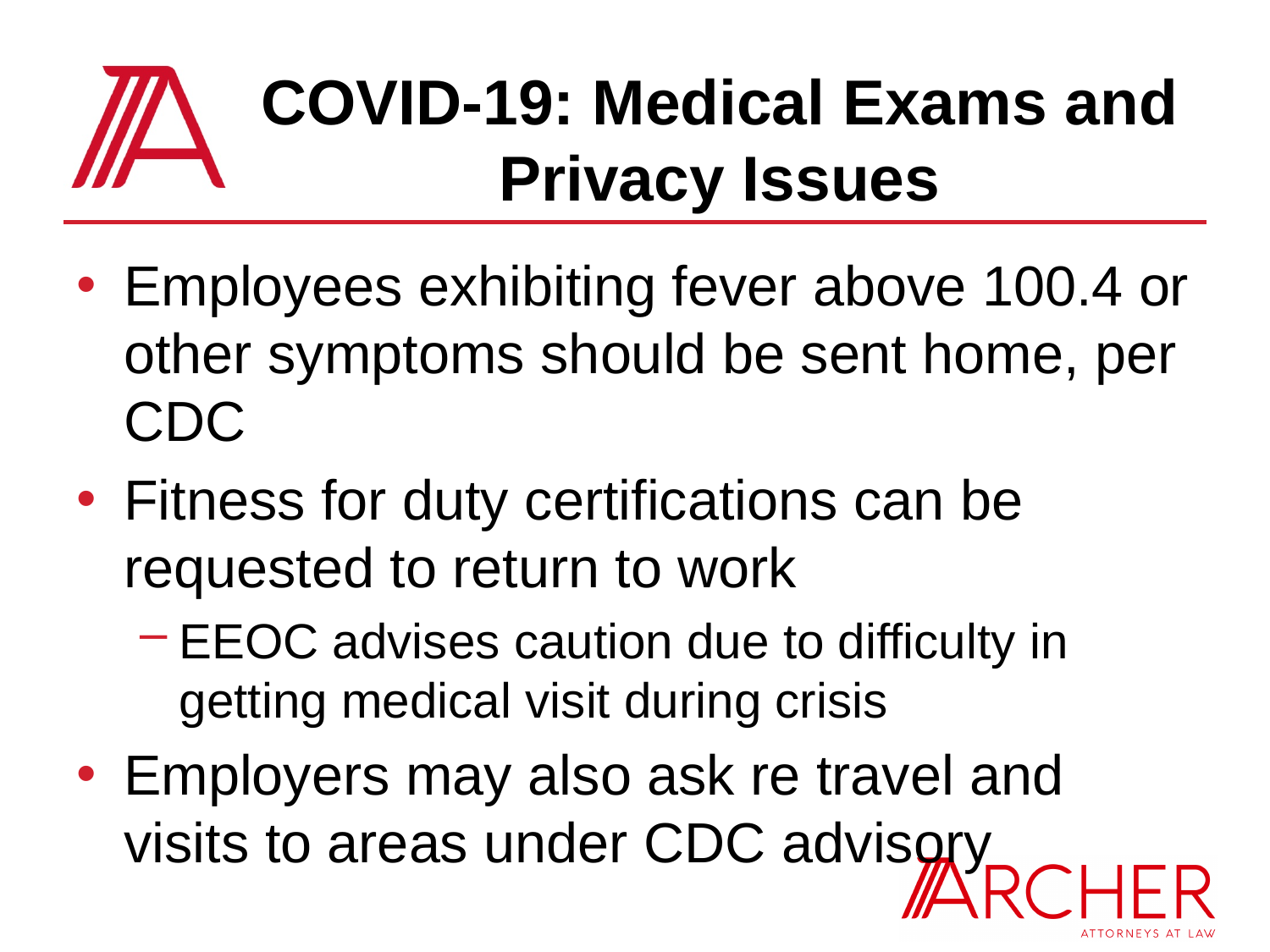

# COVID-19: Medical Exams and Privacy Issues
Employees exhibiting fever above 100.4 or other symptoms should be sent home, per CDC
Fitness for duty certifications can be requested to return to work
EEOC advises caution due to difficulty in getting medical visit during crisis
Employers may also ask re travel and visits to areas under CDC advisory